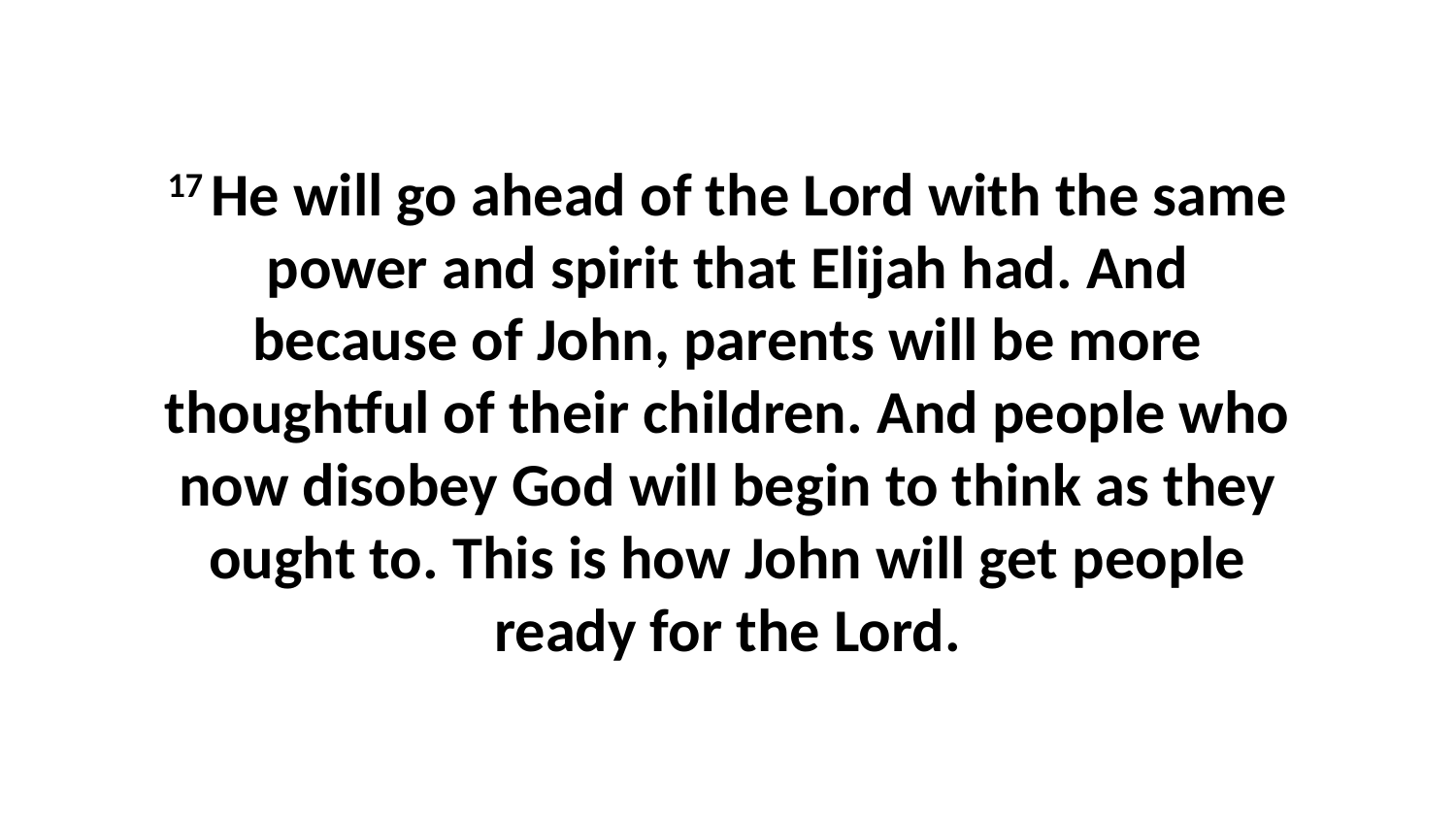

17 He will go ahead of the Lord with the same power and spirit that Elijah had. And because of John, parents will be more thoughtful of their children. And people who now disobey God will begin to think as they ought to. This is how John will get people ready for the Lord.